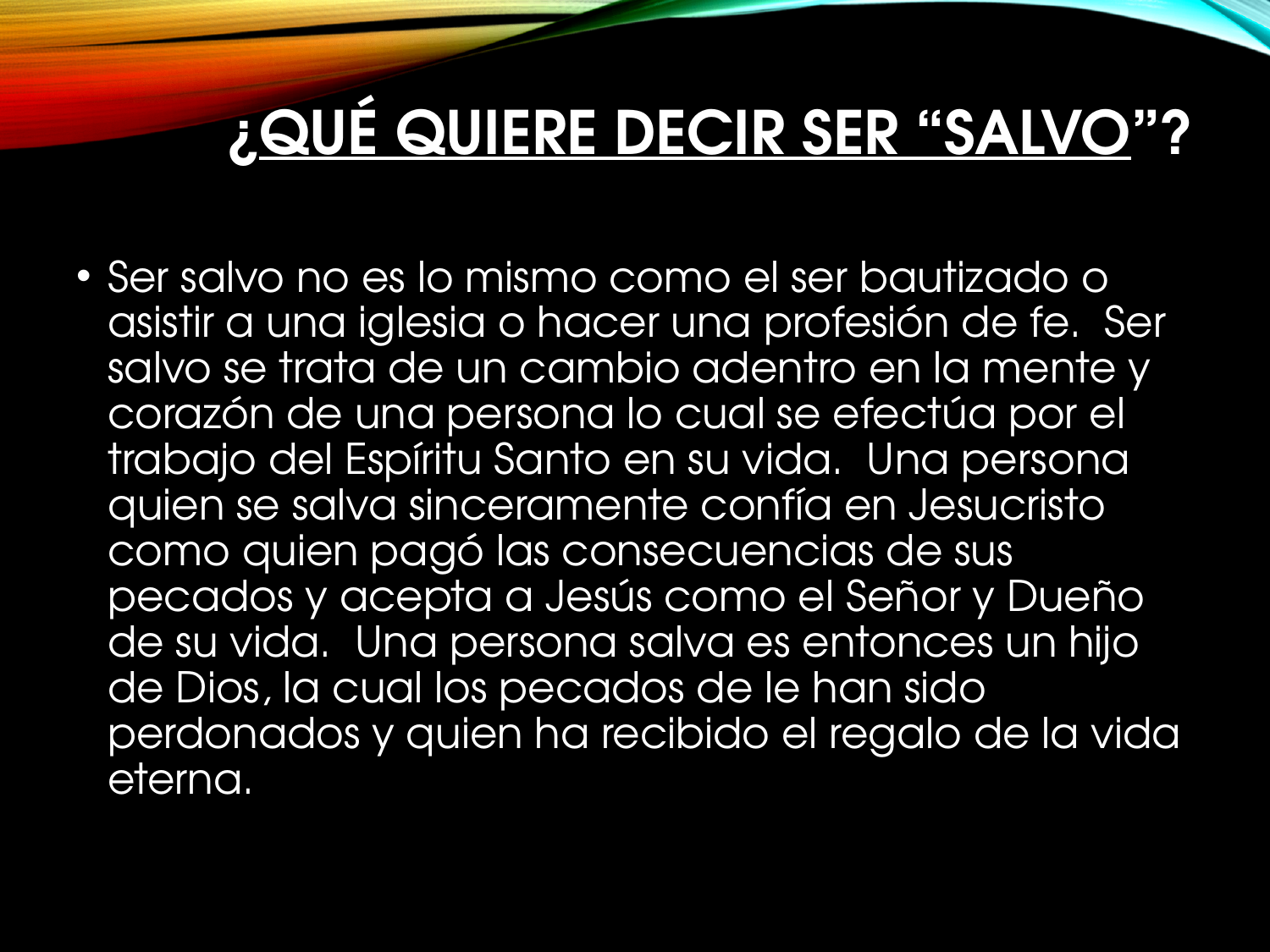

# ¿Qué quiere decir ser “salvo”?
Ser salvo no es lo mismo como el ser bautizado o asistir a una iglesia o hacer una profesión de fe.  Ser salvo se trata de un cambio adentro en la mente y corazón de una persona lo cual se efectúa por el trabajo del Espíritu Santo en su vida.  Una persona quien se salva sinceramente confía en Jesucristo como quien pagó las consecuencias de sus pecados y acepta a Jesús como el Señor y Dueño de su vida.  Una persona salva es entonces un hijo de Dios, la cual los pecados de le han sido perdonados y quien ha recibido el regalo de la vida eterna.